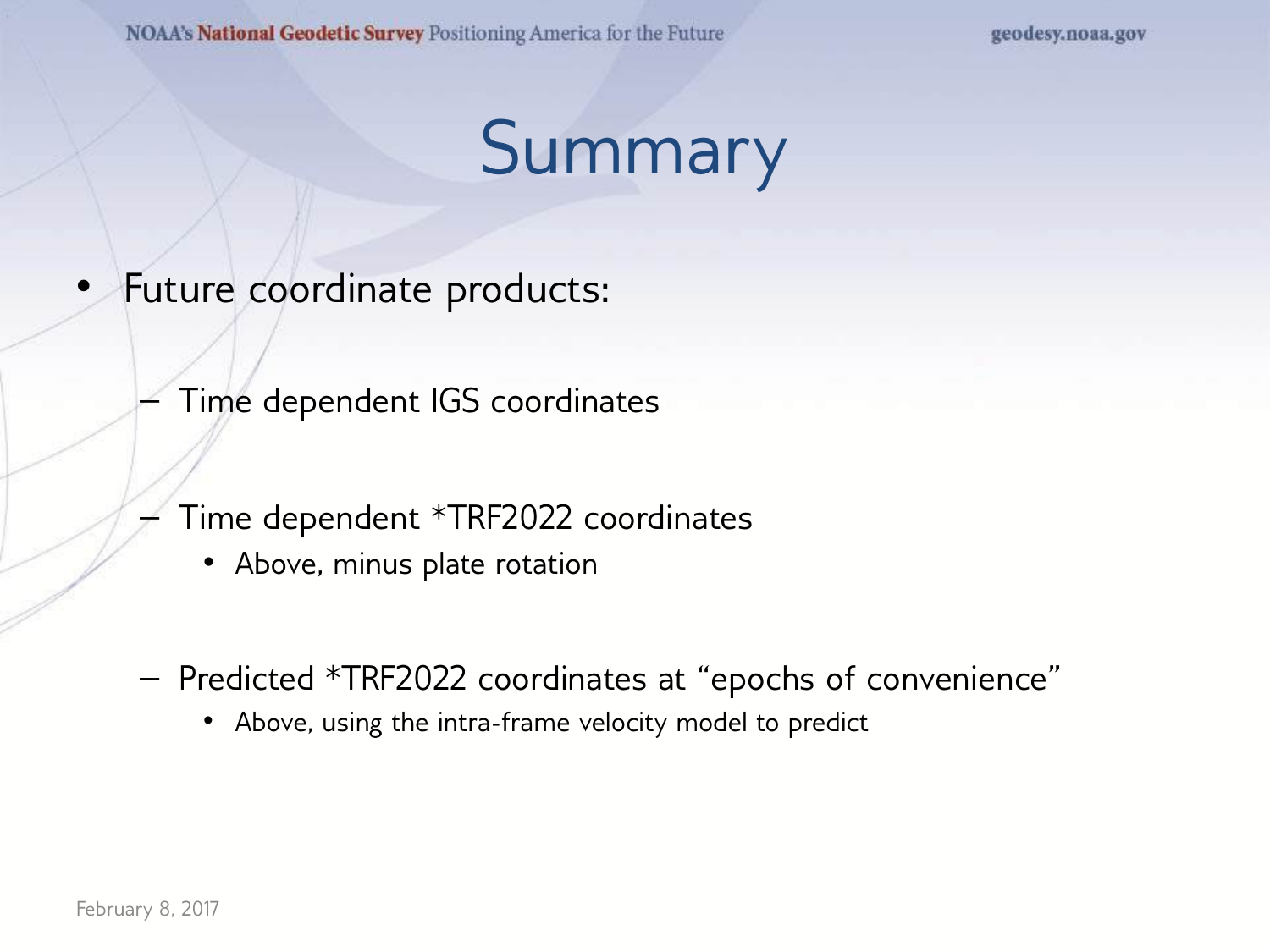

# Summary
Future coordinate products:

Time dependent IGS coordinates

Time dependent *TRF2022 coordinates
Above, minus plate rotation

Predicted *TRF2022 coordinates at “epochs of convenience”
Above, using the intra-frame velocity model to predict
February 8, 2017